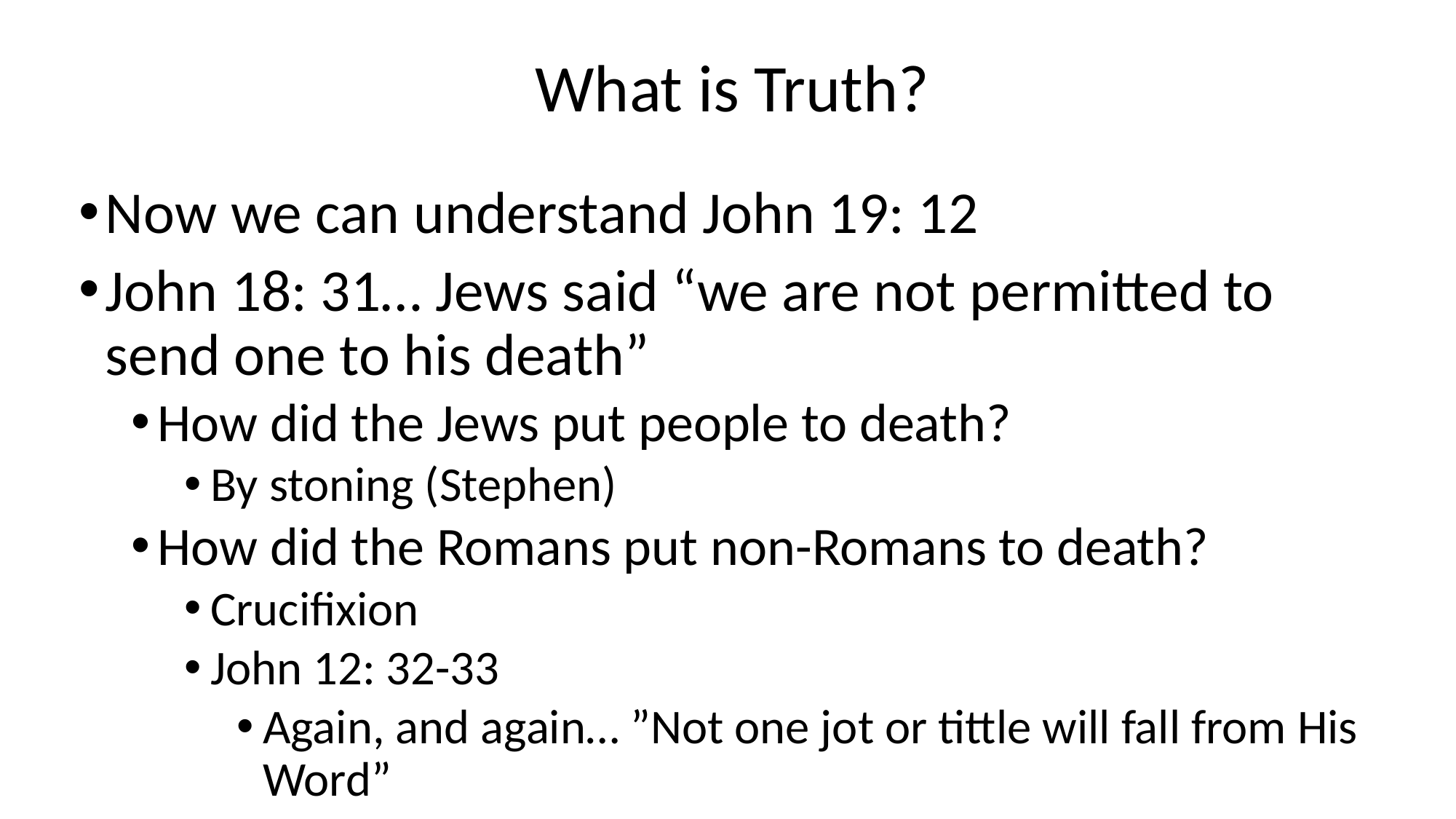

# What is Truth?
Now we can understand John 19: 12
John 18: 31… Jews said “we are not permitted to send one to his death”
How did the Jews put people to death?
By stoning (Stephen)
How did the Romans put non-Romans to death?
Crucifixion
John 12: 32-33
Again, and again… ”Not one jot or tittle will fall from His Word”